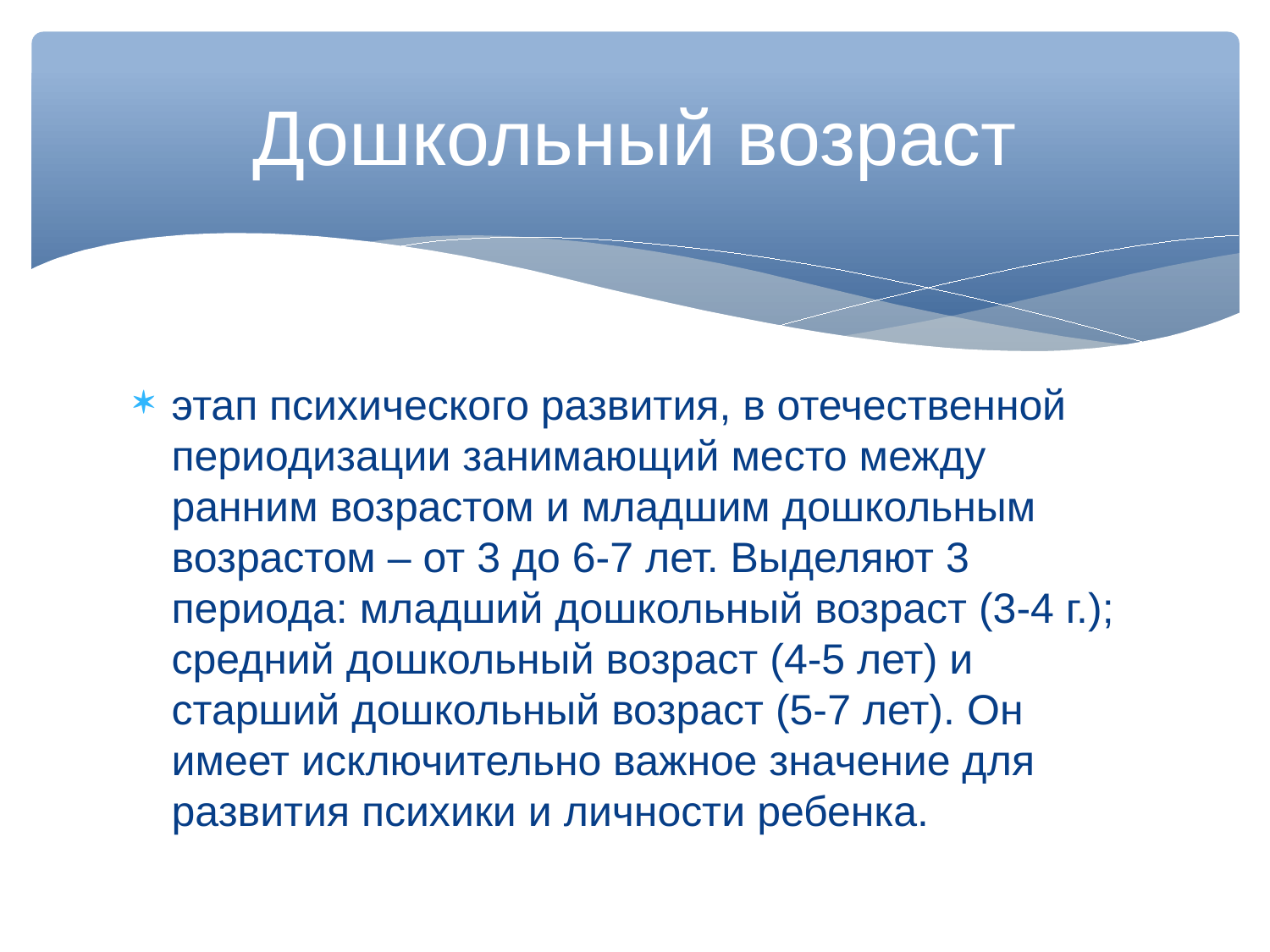

Дошкольный возраст
этап психического развития, в отечественной периодизации занимающий место между ранним возрастом и младшим дошкольным возрастом – от 3 до 6-7 лет. Выделяют 3 периода: младший дошкольный возраст (3-4 г.); средний дошкольный возраст (4-5 лет) и старший дошкольный возраст (5-7 лет). Он имеет исключительно важное значение для развития психики и личности ребенка.